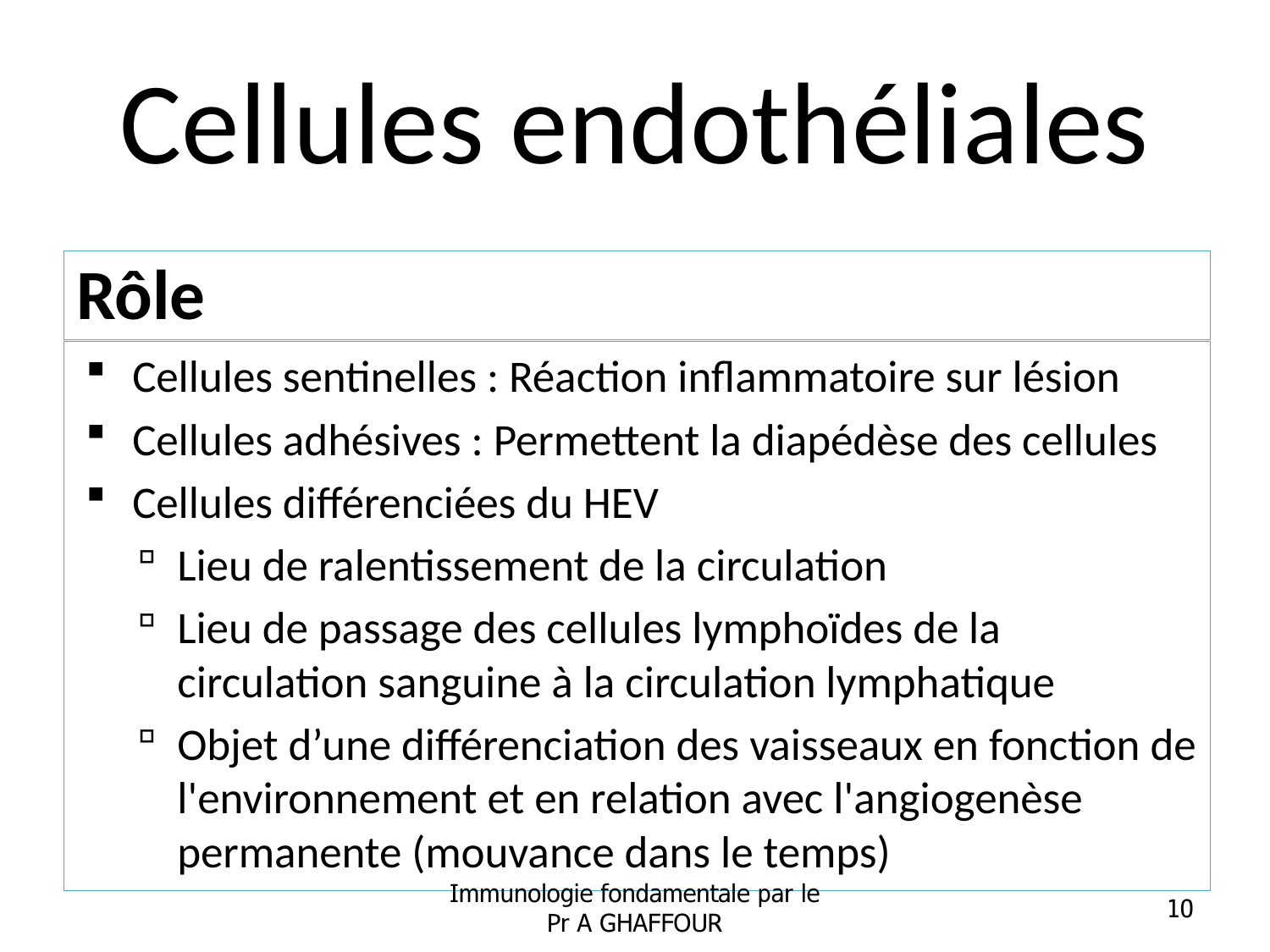

# Cellules endothéliales
Rôle
Cellules sentinelles : Réaction inflammatoire sur lésion
Cellules adhésives : Permettent la diapédèse des cellules
Cellules différenciées du HEV
Lieu de ralentissement de la circulation
Lieu de passage des cellules lymphoïdes de la circulation sanguine à la circulation lymphatique
Objet d’une différenciation des vaisseaux en fonction de l'environnement et en relation avec l'angiogenèse permanente (mouvance dans le temps)
Immunologie fondamentale par le Pr A GHAFFOUR
10